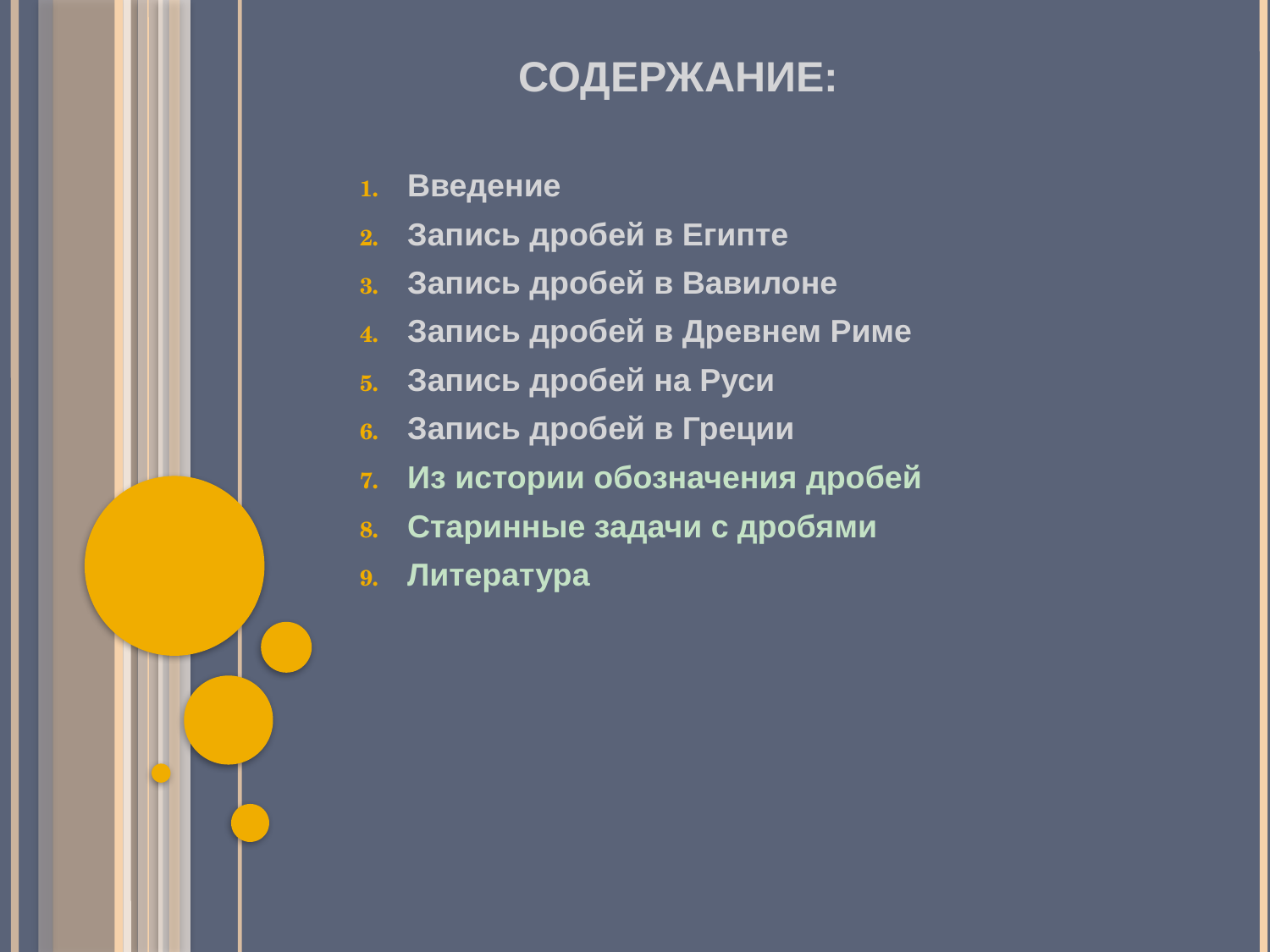

# Содержание:
Введение
Запись дробей в Египте
Запись дробей в Вавилоне
Запись дробей в Древнем Риме
Запись дробей на Руси
Запись дробей в Греции
Из истории обозначения дробей
Старинные задачи с дробями
Литература